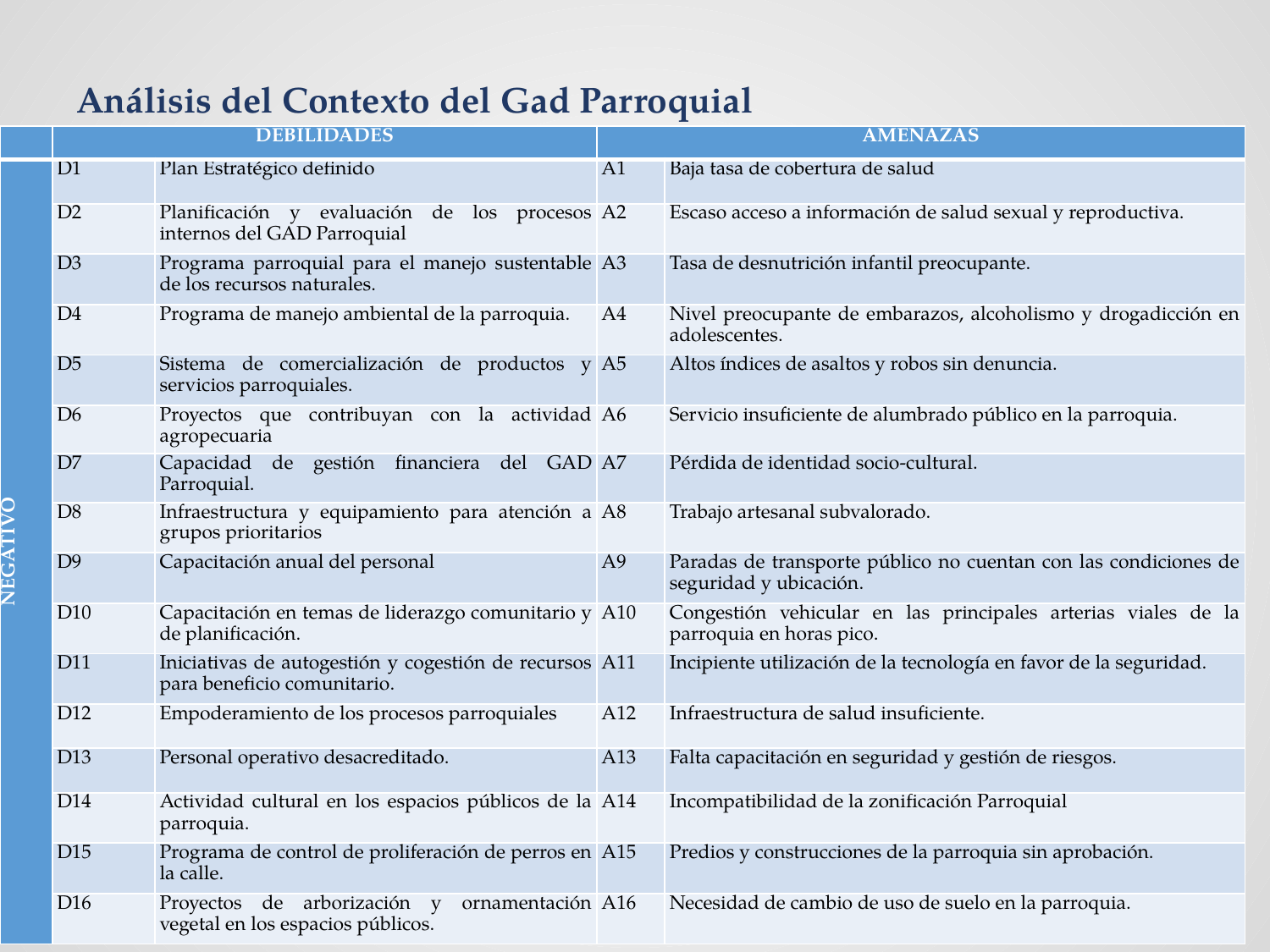

# Análisis del Contexto del Gad Parroquial
|  | DEBILIDADES |  | AMENAZAS |  |
| --- | --- | --- | --- | --- |
| NEGATIVO | D1 | Plan Estratégico definido | A1 | Baja tasa de cobertura de salud |
|  | D2 | Planificación y evaluación de los procesos internos del GAD Parroquial | A2 | Escaso acceso a información de salud sexual y reproductiva. |
|  | D3 | Programa parroquial para el manejo sustentable de los recursos naturales. | A3 | Tasa de desnutrición infantil preocupante. |
|  | D4 | Programa de manejo ambiental de la parroquia. | A4 | Nivel preocupante de embarazos, alcoholismo y drogadicción en adolescentes. |
|  | D5 | Sistema de comercialización de productos y servicios parroquiales. | A5 | Altos índices de asaltos y robos sin denuncia. |
|  | D6 | Proyectos que contribuyan con la actividad agropecuaria | A6 | Servicio insuficiente de alumbrado público en la parroquia. |
|  | D7 | Capacidad de gestión financiera del GAD Parroquial. | A7 | Pérdida de identidad socio-cultural. |
|  | D8 | Infraestructura y equipamiento para atención a grupos prioritarios | A8 | Trabajo artesanal subvalorado. |
|  | D9 | Capacitación anual del personal | A9 | Paradas de transporte público no cuentan con las condiciones de seguridad y ubicación. |
|  | D10 | Capacitación en temas de liderazgo comunitario y de planificación. | A10 | Congestión vehicular en las principales arterias viales de la parroquia en horas pico. |
|  | D11 | Iniciativas de autogestión y cogestión de recursos para beneficio comunitario. | A11 | Incipiente utilización de la tecnología en favor de la seguridad. |
|  | D12 | Empoderamiento de los procesos parroquiales | A12 | Infraestructura de salud insuficiente. |
|  | D13 | Personal operativo desacreditado. | A13 | Falta capacitación en seguridad y gestión de riesgos. |
|  | D14 | Actividad cultural en los espacios públicos de la parroquia. | A14 | Incompatibilidad de la zonificación Parroquial |
|  | D15 | Programa de control de proliferación de perros en la calle. | A15 | Predios y construcciones de la parroquia sin aprobación. |
|  | D16 | Proyectos de arborización y ornamentación vegetal en los espacios públicos. | A16 | Necesidad de cambio de uso de suelo en la parroquia. |